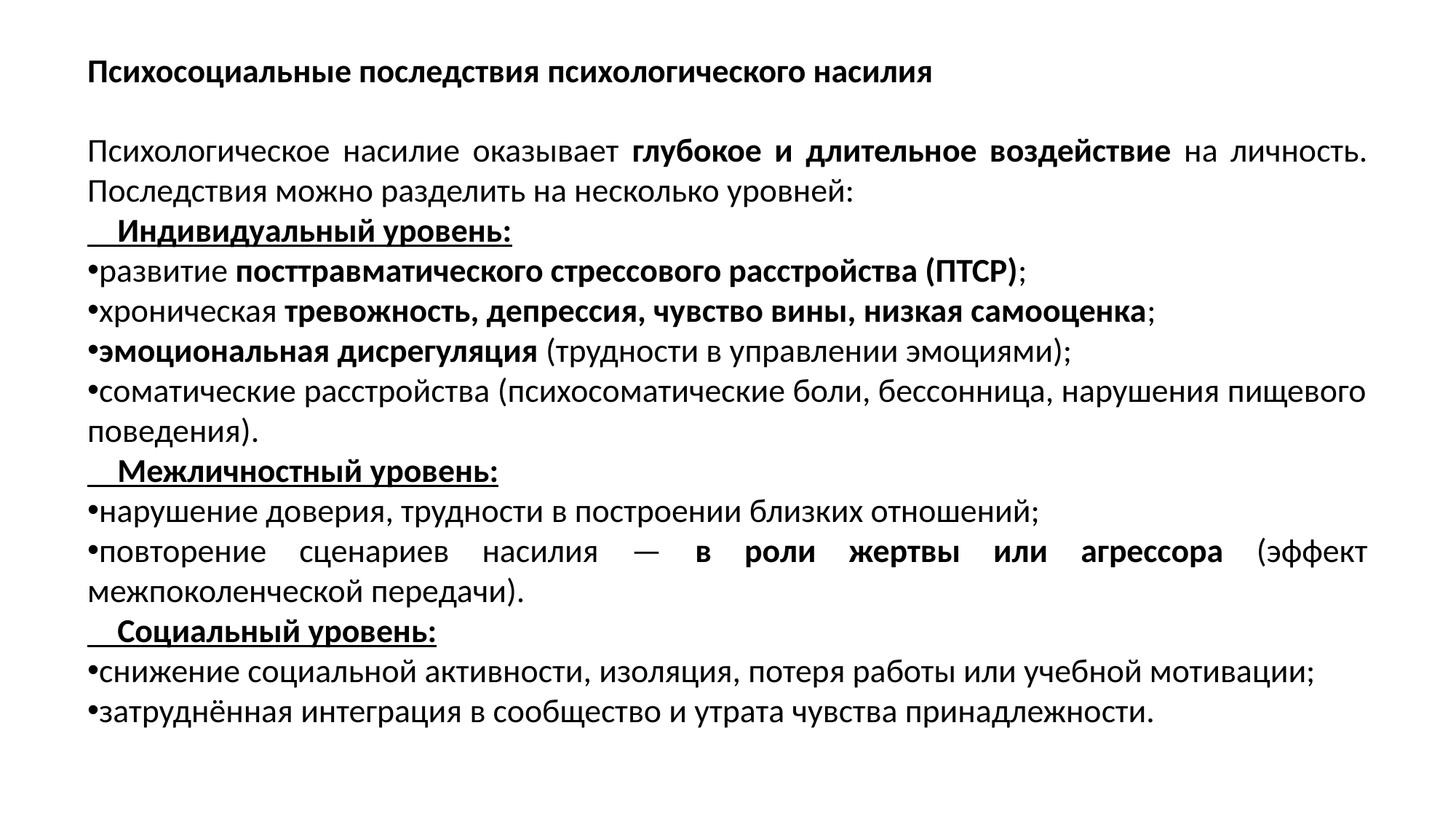

Психосоциальные последствия психологического насилия

Психологическое насилие оказывает глубокое и длительное воздействие на личность. Последствия можно разделить на несколько уровней:
    Индивидуальный уровень:
развитие посттравматического стрессового расстройства (ПТСР);
хроническая тревожность, депрессия, чувство вины, низкая самооценка;
эмоциональная дисрегуляция (трудности в управлении эмоциями);
соматические расстройства (психосоматические боли, бессонница, нарушения пищевого поведения).
    Межличностный уровень:
нарушение доверия, трудности в построении близких отношений;
повторение сценариев насилия — в роли жертвы или агрессора (эффект межпоколенческой передачи).
    Социальный уровень:
снижение социальной активности, изоляция, потеря работы или учебной мотивации;
затруднённая интеграция в сообщество и утрата чувства принадлежности.